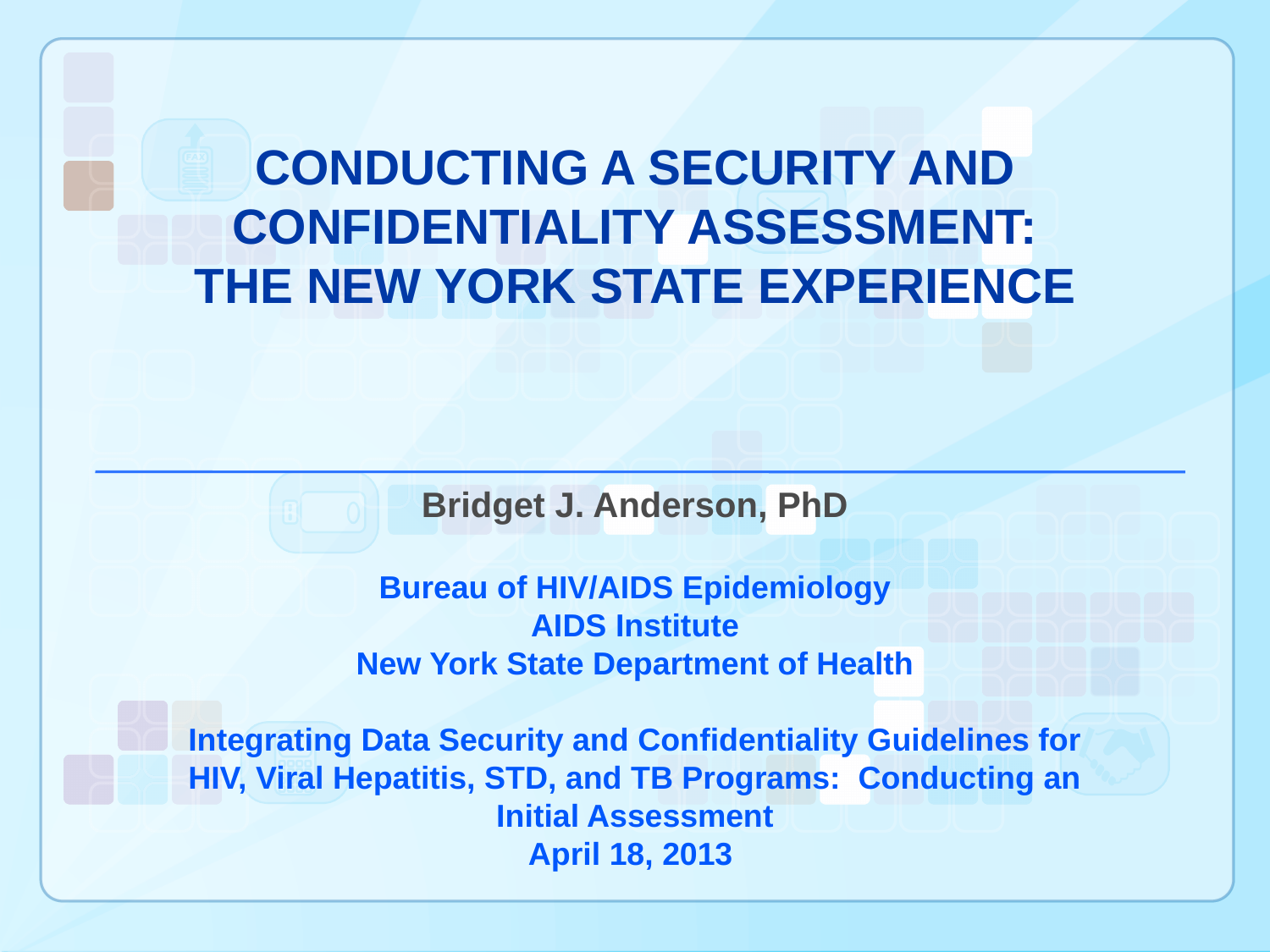

# Conducting a Security and Confidentiality Assessment: The New York State Experience
Bridget J. Anderson, PhD

Bureau of HIV/AIDS Epidemiology
AIDS Institute
New York State Department of Health

Integrating Data Security and Confidentiality Guidelines for HIV, Viral Hepatitis, STD, and TB Programs:  Conducting an Initial Assessment
April 18, 2013